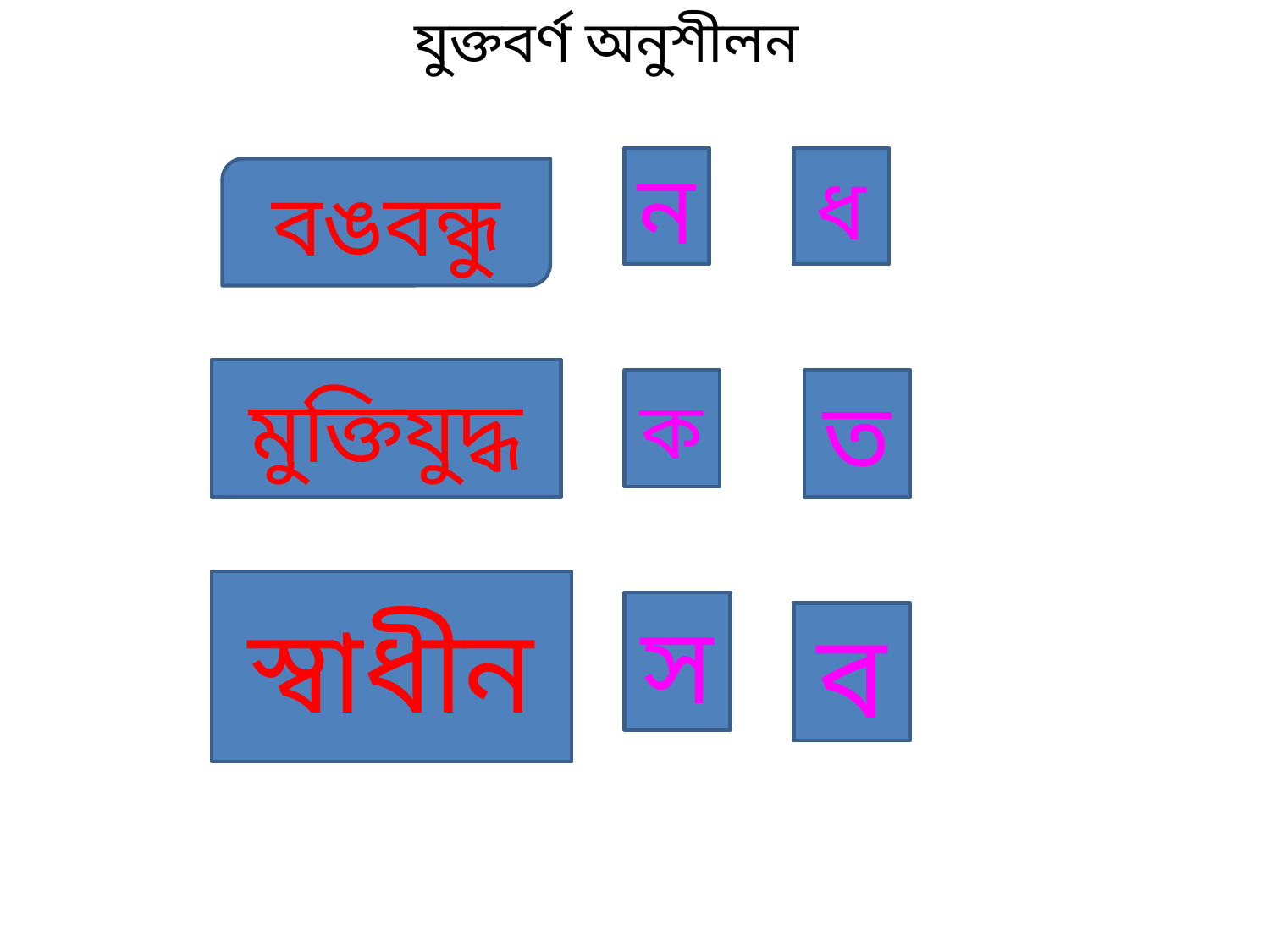

যুক্তবর্ণ অনুশীলন
ন
ধ
বঙবন্ধু
মুক্তিযুদ্ধ
ক
ত
স্বাধীন
স
ব